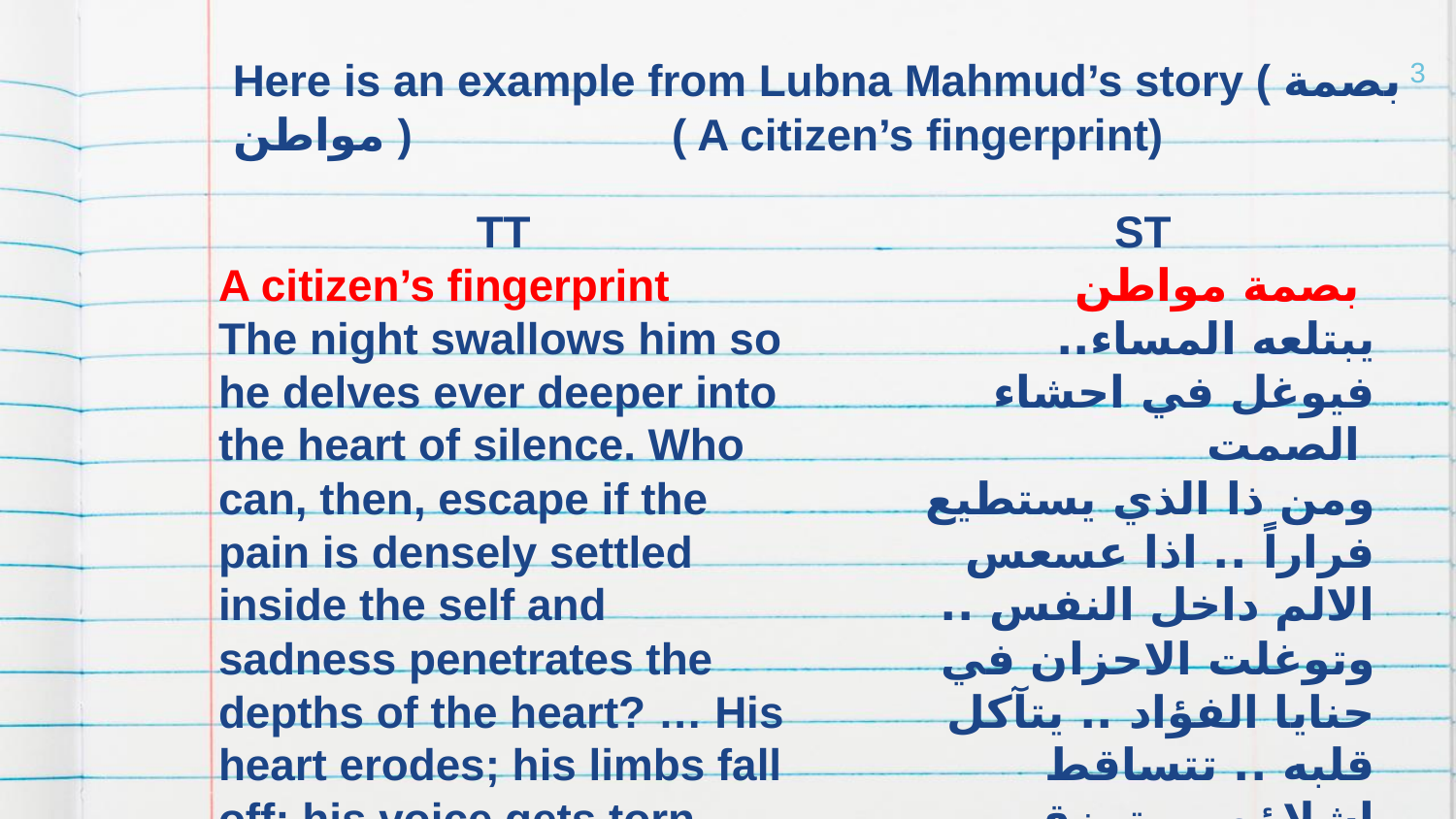

3
Here is an example from Lubna Mahmud’s story ( بصمة مواطن )                     ( A citizen’s fingerprint)
TT
A citizen’s fingerprint
The night swallows him so he delves ever deeper into the heart of silence. Who can, then, escape if the pain is densely settled inside the self and sadness penetrates the depths of the heart? … His heart erodes; his limbs fall off; his voice gets torn away at the boundaries of time, yet  no response comes.
ST
بصمة مواطن
يبتلعه المساء.. فيوغل في احشاء الصمت
ومن ذا الذي يستطيع فراراً .. اذا عسعس الالم داخل النفس .. وتوغلت الاحزان في حنايا الفؤاد .. يتآكل قلبه .. تتساقط اشلاؤه .. يتمزق صوته على حدود الزمان ولا من مجيب